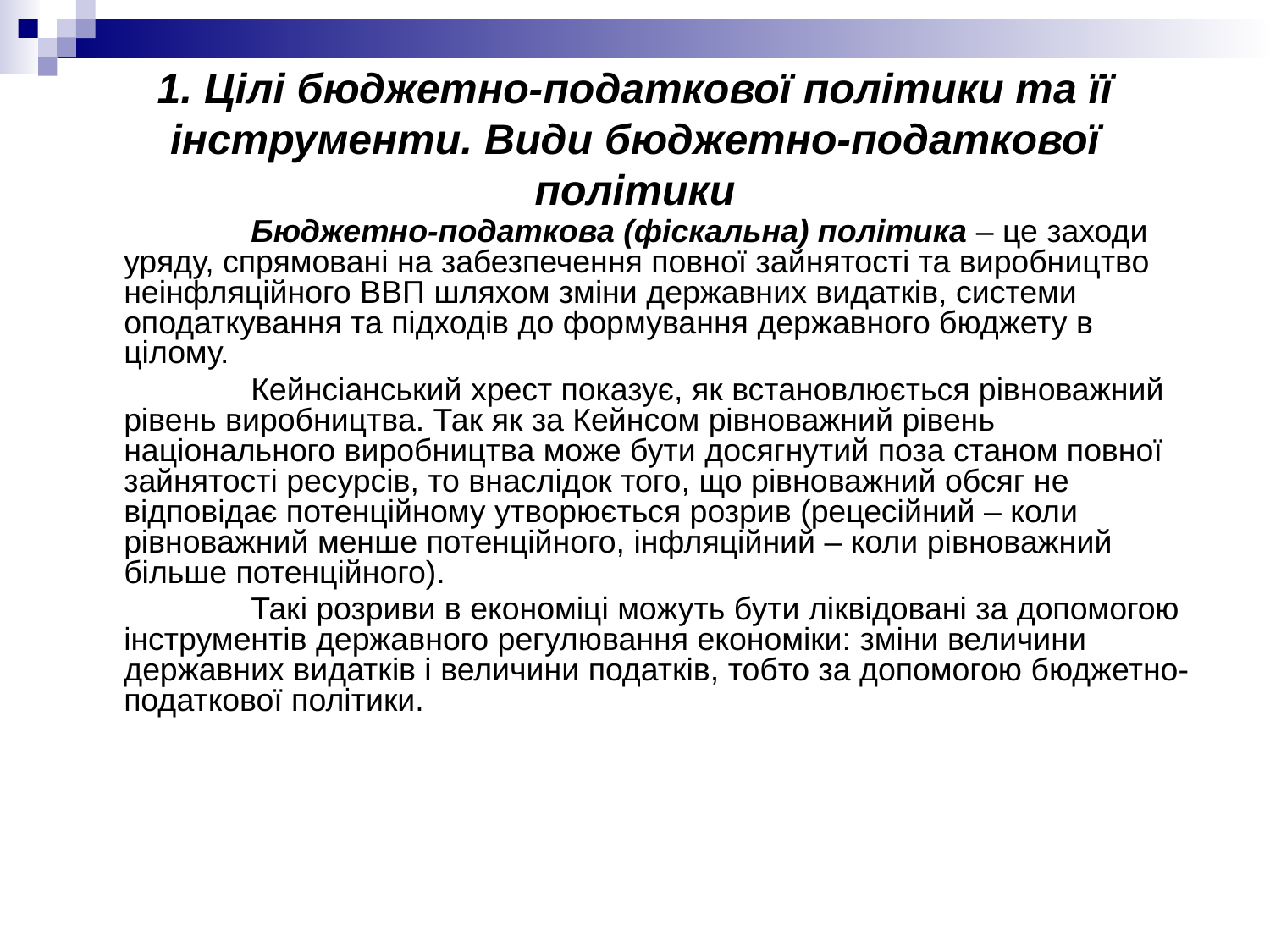

# 1. Цілі бюджетно-податкової політики та її інструменти. Види бюджетно-податкової політики
		Бюджетно-податкова (фіскальна) політика – це заходи уряду, спрямовані на забезпечення повної зайнятості та виробництво неінфляційного ВВП шляхом зміни державних видатків, системи оподаткування та підходів до формування державного бюджету в цілому.
		Кейнсіанський хрест показує, як встановлюється рівноважний рівень виробництва. Так як за Кейнсом рівноважний рівень національного виробництва може бути досягнутий поза станом повної зайнятості ресурсів, то внаслідок того, що рівноважний обсяг не відповідає потенційному утворюється розрив (рецесійний – коли рівноважний менше потенційного, інфляційний – коли рівноважний більше потенційного).
		Такі розриви в економіці можуть бути ліквідовані за допомогою інструментів державного регулювання економіки: зміни величини державних видатків і величини податків, тобто за допомогою бюджетно-податкової політики.